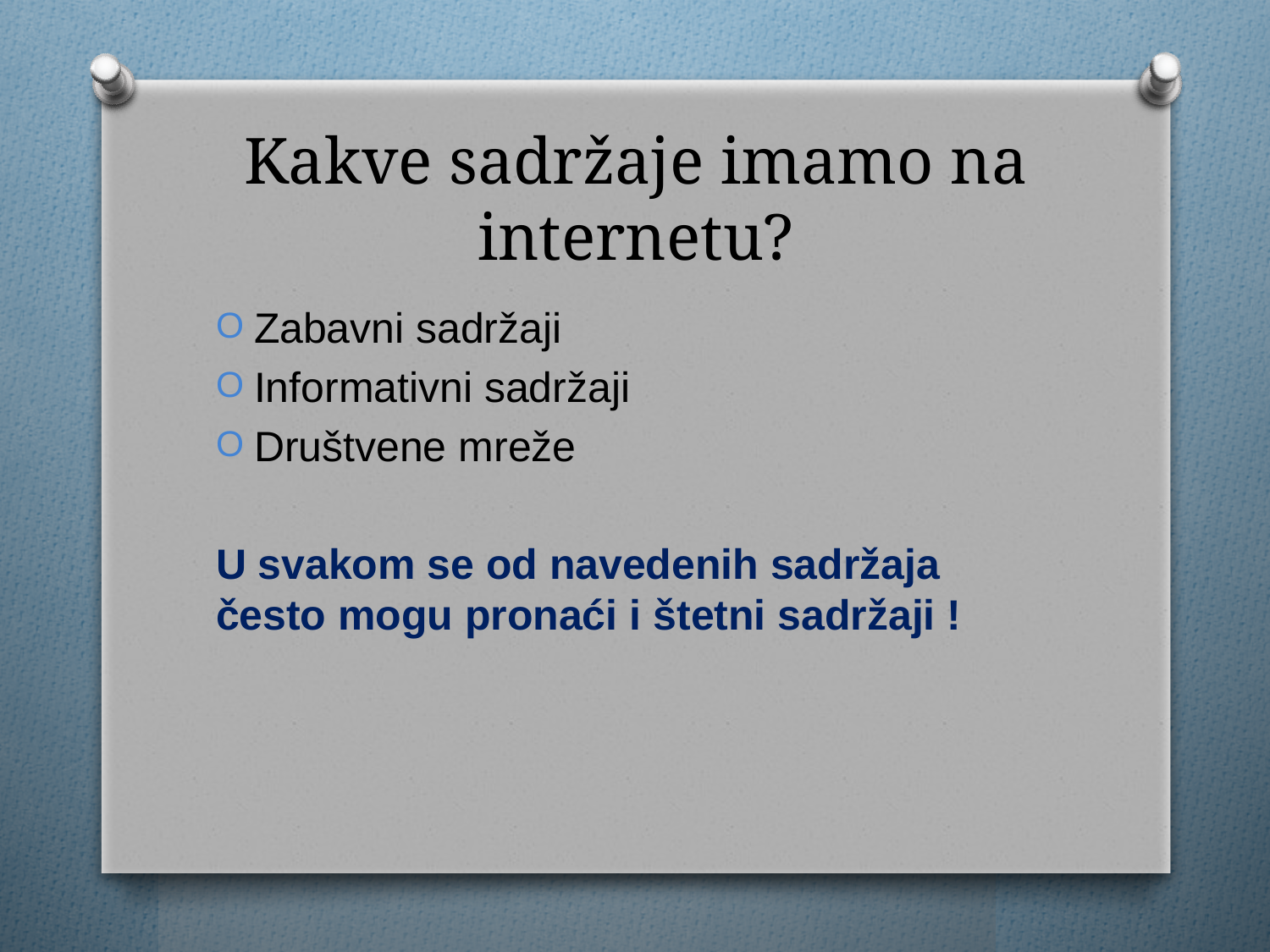

# Kakve sadržaje imamo na internetu?
Zabavni sadržaji
Informativni sadržaji
Društvene mreže

U svakom se od navedenih sadržaja često mogu pronaći i štetni sadržaji !